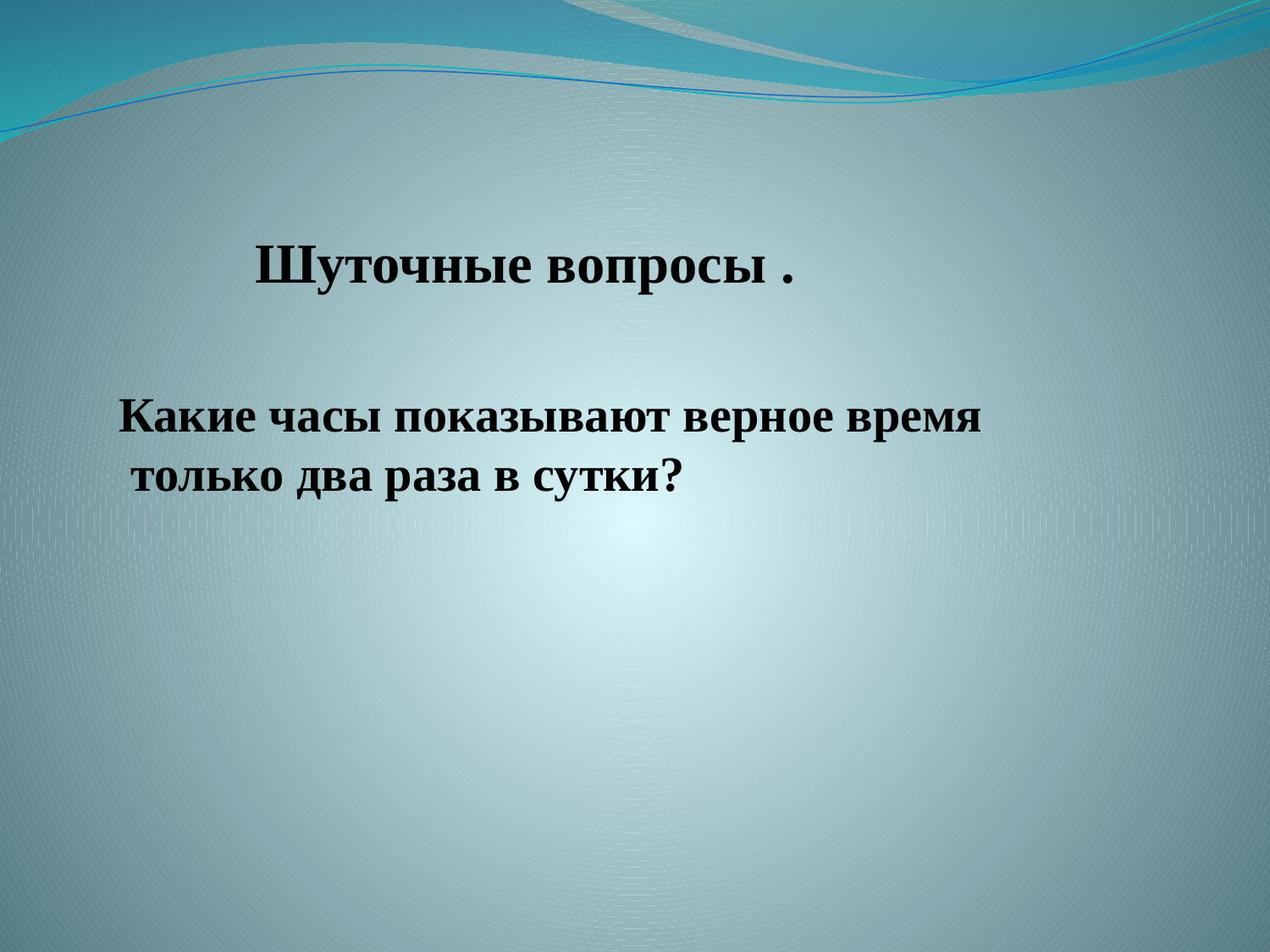

Шуточные вопросы .

       Какие часы показывают верное время
        только два раза в сутки?